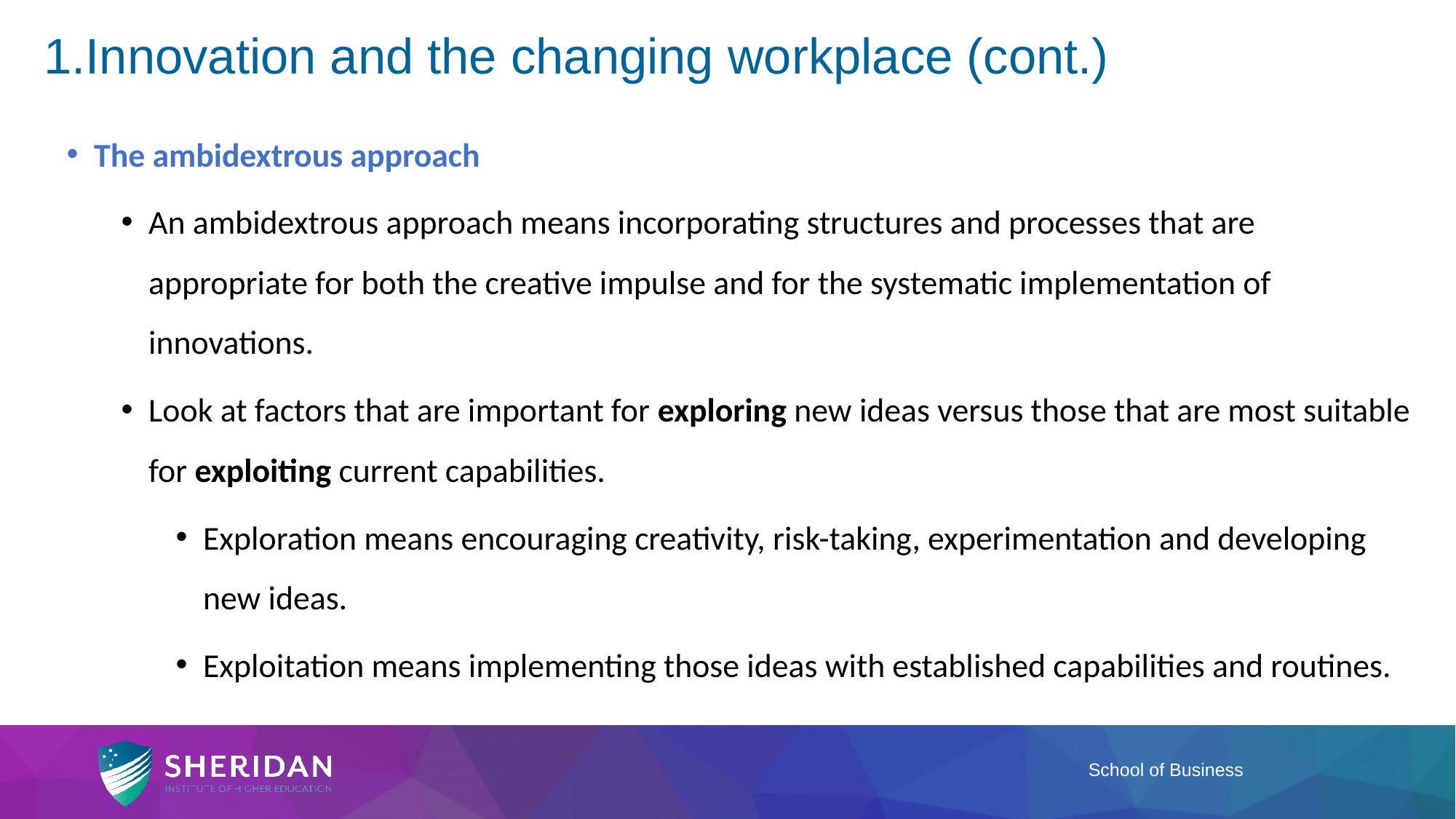

1.Innovation and the changing workplace (cont.)
The ambidextrous approach
An ambidextrous approach means incorporating structures and processes that are appropriate for both the creative impulse and for the systematic implementation of innovations.
Look at factors that are important for exploring new ideas versus those that are most suitable for exploiting current capabilities.
Exploration means encouraging creativity, risk-taking, experimentation and developing new ideas.
Exploitation means implementing those ideas with established capabilities and routines.